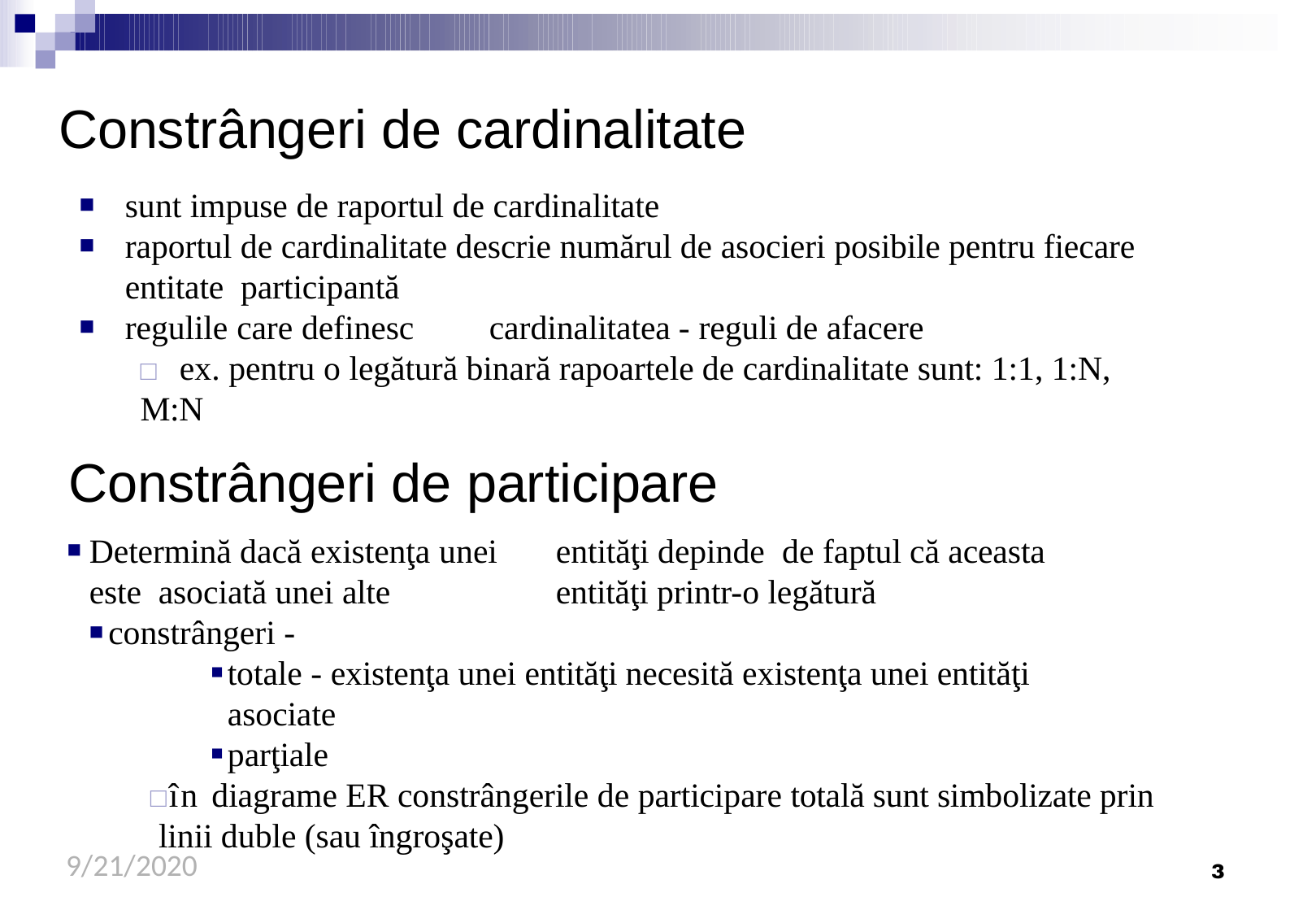

# Constrângeri de cardinalitate
sunt impuse de raportul de cardinalitate
raportul de cardinalitate descrie numărul de asocieri posibile pentru fiecare  entitate participantă
regulile care definesc	cardinalitatea - reguli de afacere
□ ex. pentru o legătură binară rapoartele de cardinalitate sunt: 1:1, 1:N, M:N
Constrângeri de participare
Determină dacă existenţa unei	entităţi depinde	de faptul că aceasta este  asociată unei alte	entităţi printr-o legătură
constrângeri -
totale - existenţa unei entităţi necesită existenţa unei entităţi asociate
parţiale
□în diagrame ER constrângerile de participare totală sunt simbolizate prin  linii duble (sau îngroşate)
9/21/2020
3